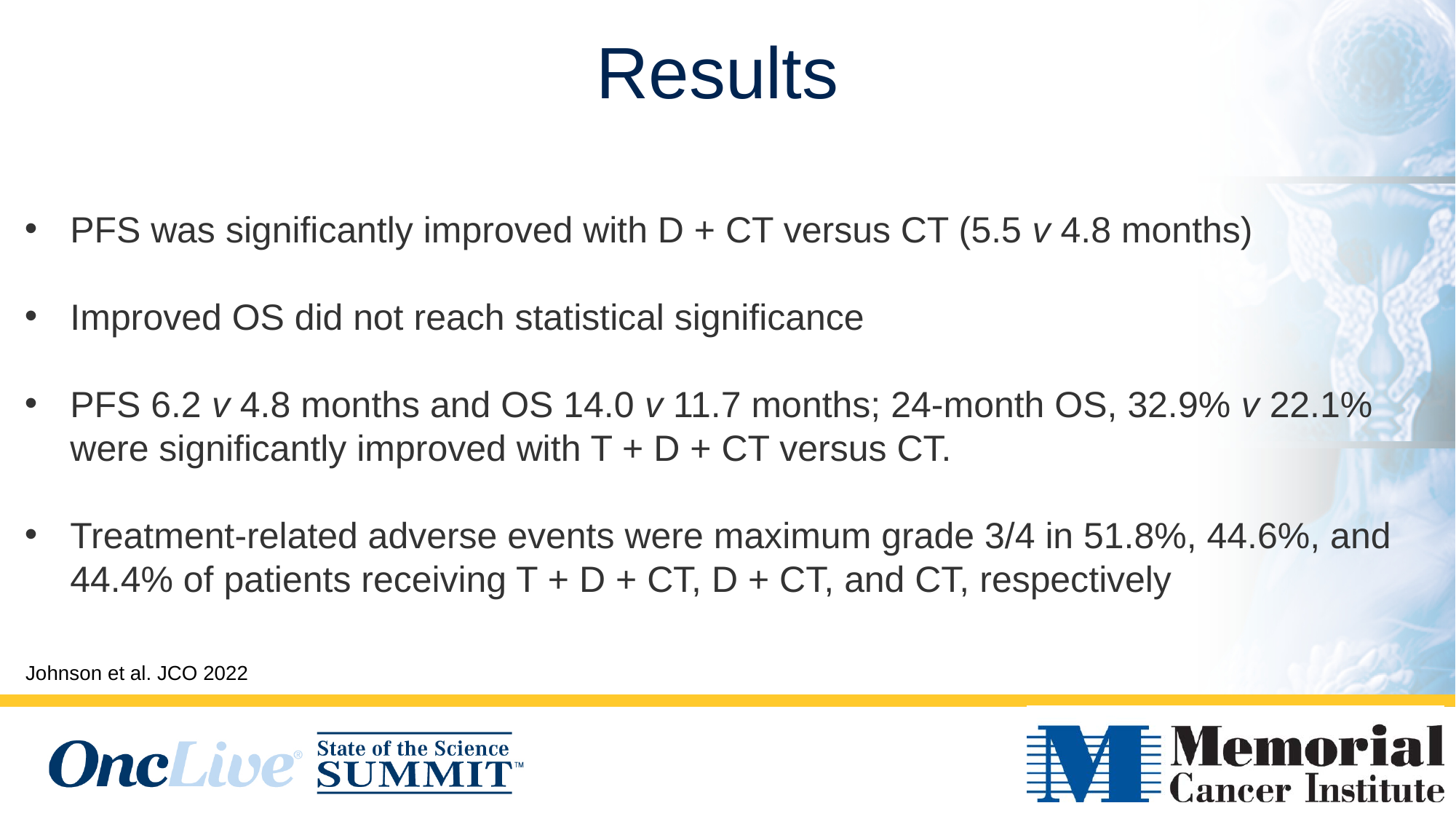

Results
PFS was significantly improved with D + CT versus CT (5.5 v 4.8 months)

Improved OS did not reach statistical significance

PFS 6.2 v 4.8 months and OS 14.0 v 11.7 months; 24-month OS, 32.9% v 22.1% were significantly improved with T + D + CT versus CT.

Treatment-related adverse events were maximum grade 3/4 in 51.8%, 44.6%, and 44.4% of patients receiving T + D + CT, D + CT, and CT, respectively
Johnson et al. JCO 2022